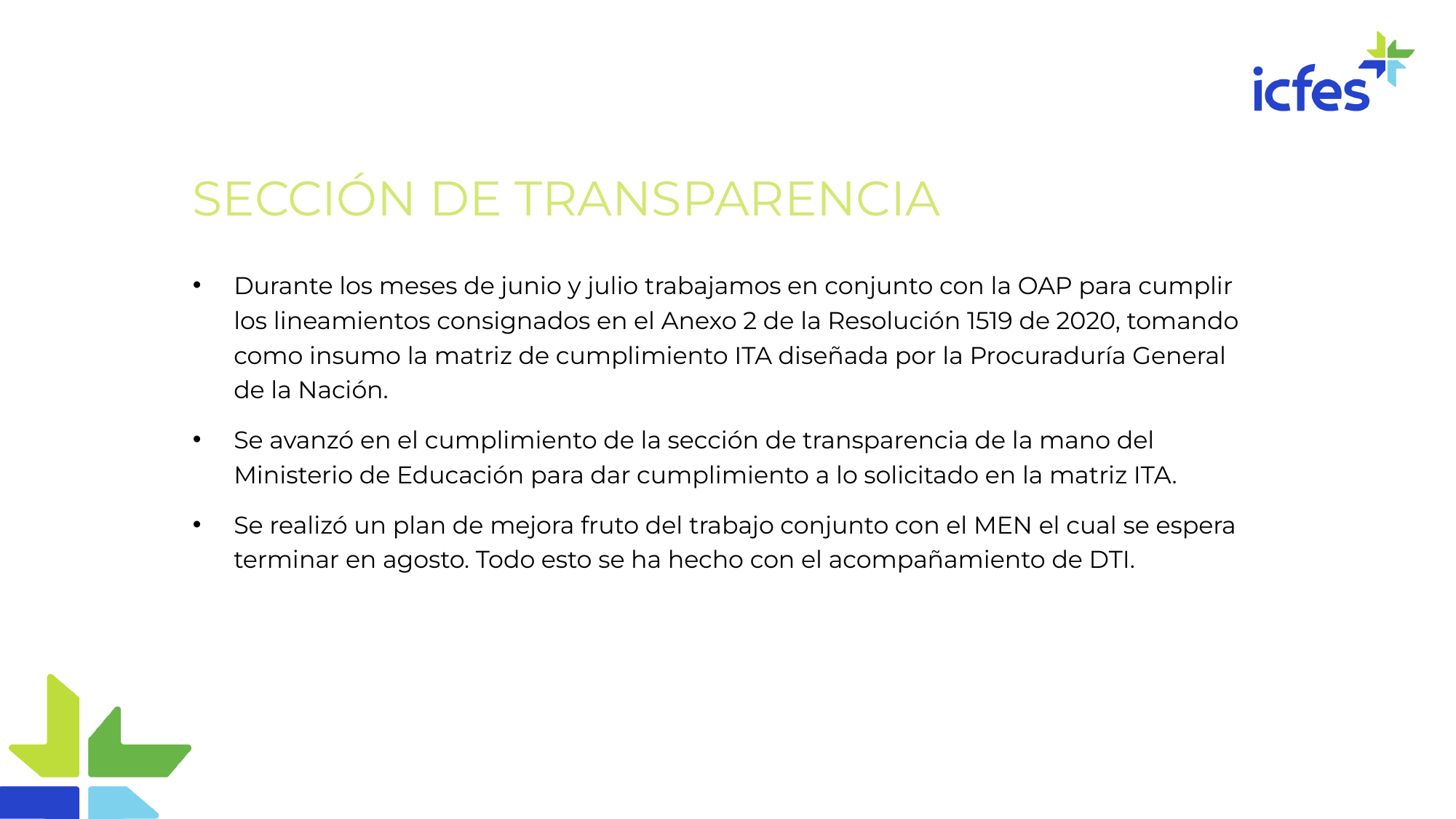

SECCIÓN DE TRANSPARENCIA
Durante los meses de junio y julio trabajamos en conjunto con la OAP para cumplir los lineamientos consignados en el Anexo 2 de la Resolución 1519 de 2020, tomando como insumo la matriz de cumplimiento ITA diseñada por la Procuraduría General de la Nación.
Se avanzó en el cumplimiento de la sección de transparencia de la mano del Ministerio de Educación para dar cumplimiento a lo solicitado en la matriz ITA.
Se realizó un plan de mejora fruto del trabajo conjunto con el MEN el cual se espera terminar en agosto. Todo esto se ha hecho con el acompañamiento de DTI.